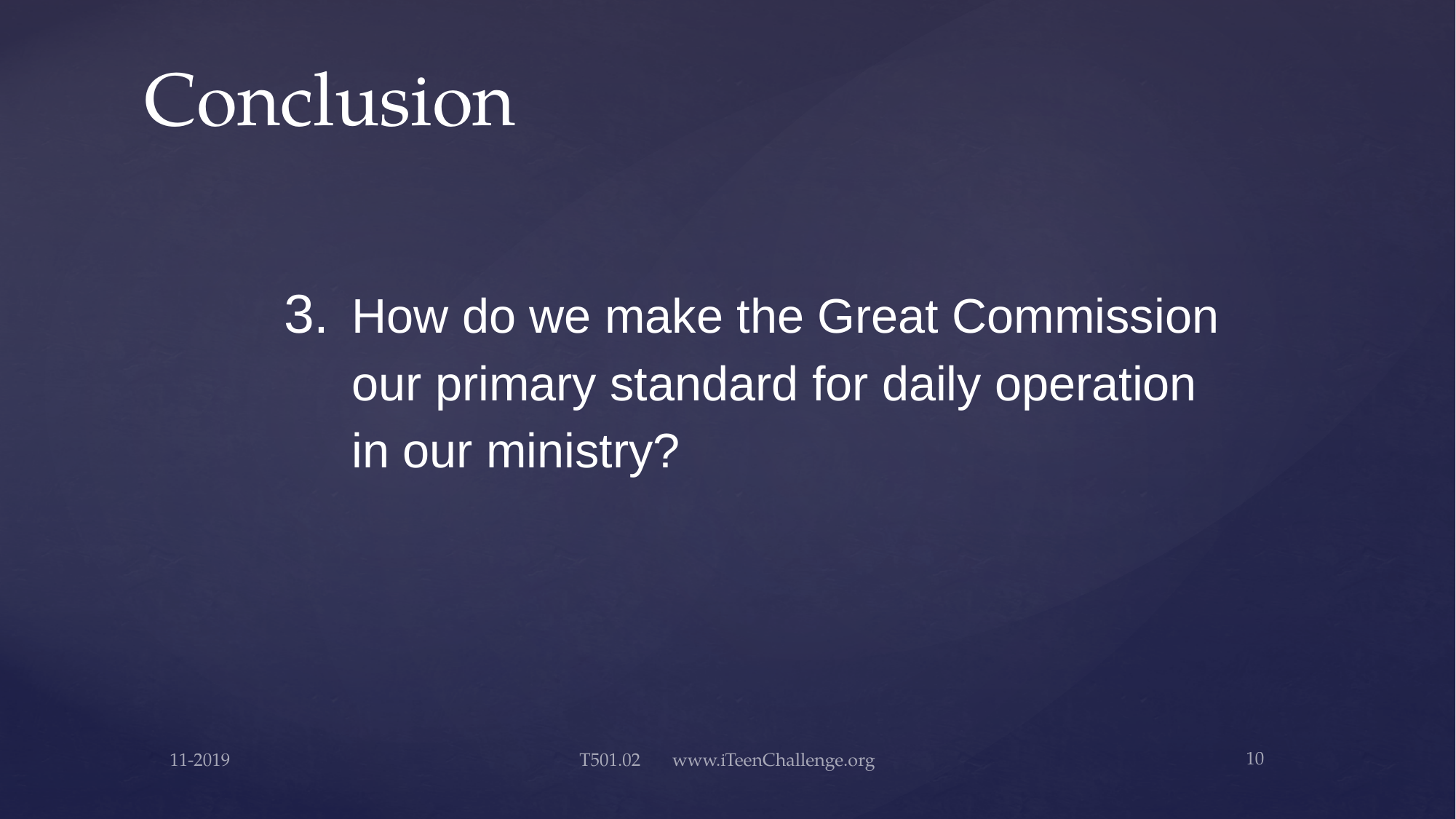

# Conclusion
3. 	How do we make the Great Commission our primary standard for daily operation in our ministry?
10
11-2019
T501.02       www.iTeenChallenge.org